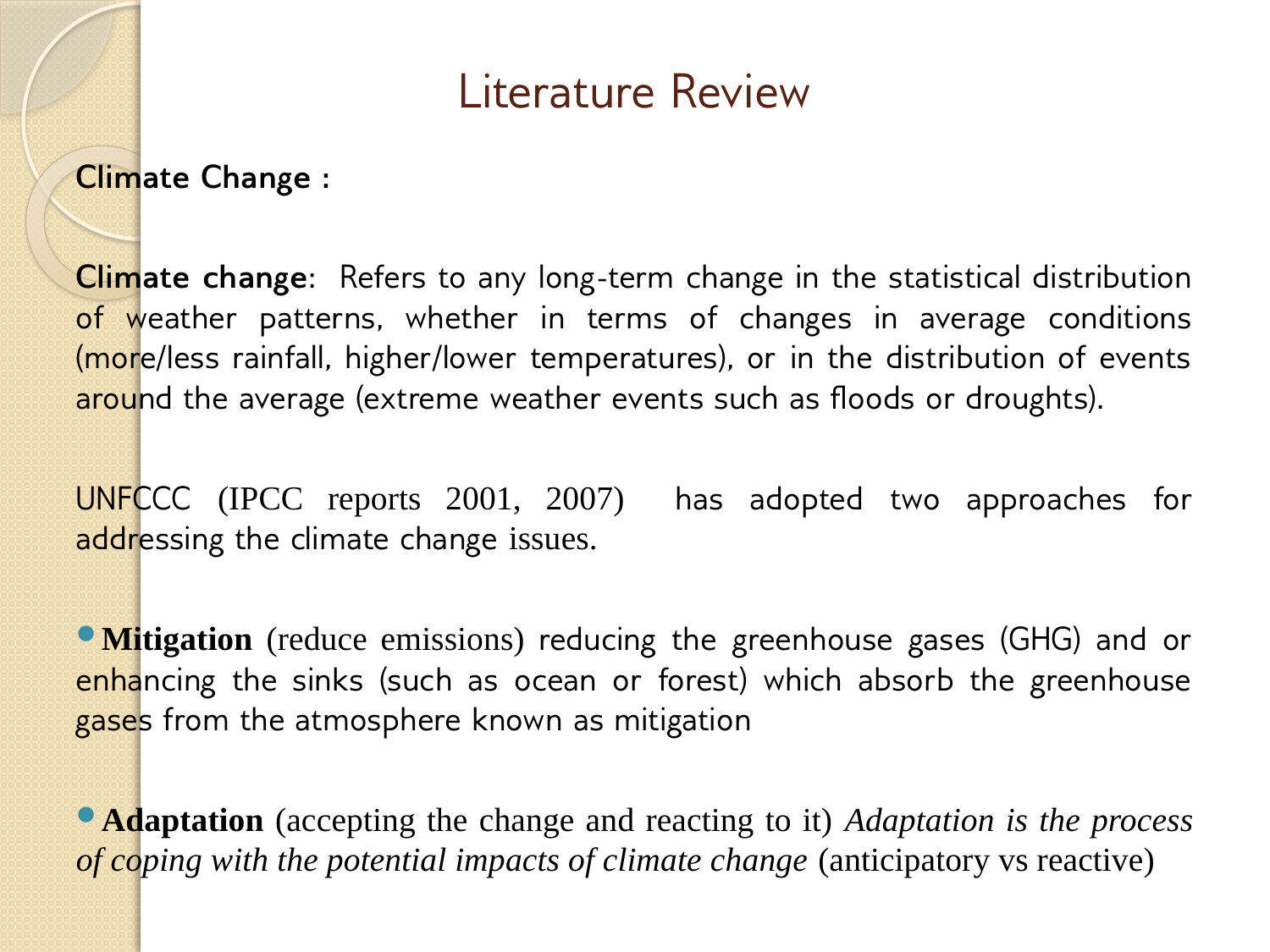

# Literature Review
Climate Change :

Climate change:  Refers to any long-term change in the statistical distribution of weather patterns, whether in terms of changes in average conditions (more/less rainfall, higher/lower temperatures), or in the distribution of events around the average (extreme weather events such as floods or droughts).

UNFCCC (IPCC reports 2001, 2007)  has adopted two approaches for addressing the climate change issues.

Mitigation (reduce emissions) reducing the greenhouse gases (GHG) and or enhancing the sinks (such as ocean or forest) which absorb the greenhouse gases from the atmosphere known as mitigation

Adaptation (accepting the change and reacting to it) Adaptation is the process of coping with the potential impacts of climate change (anticipatory vs reactive)